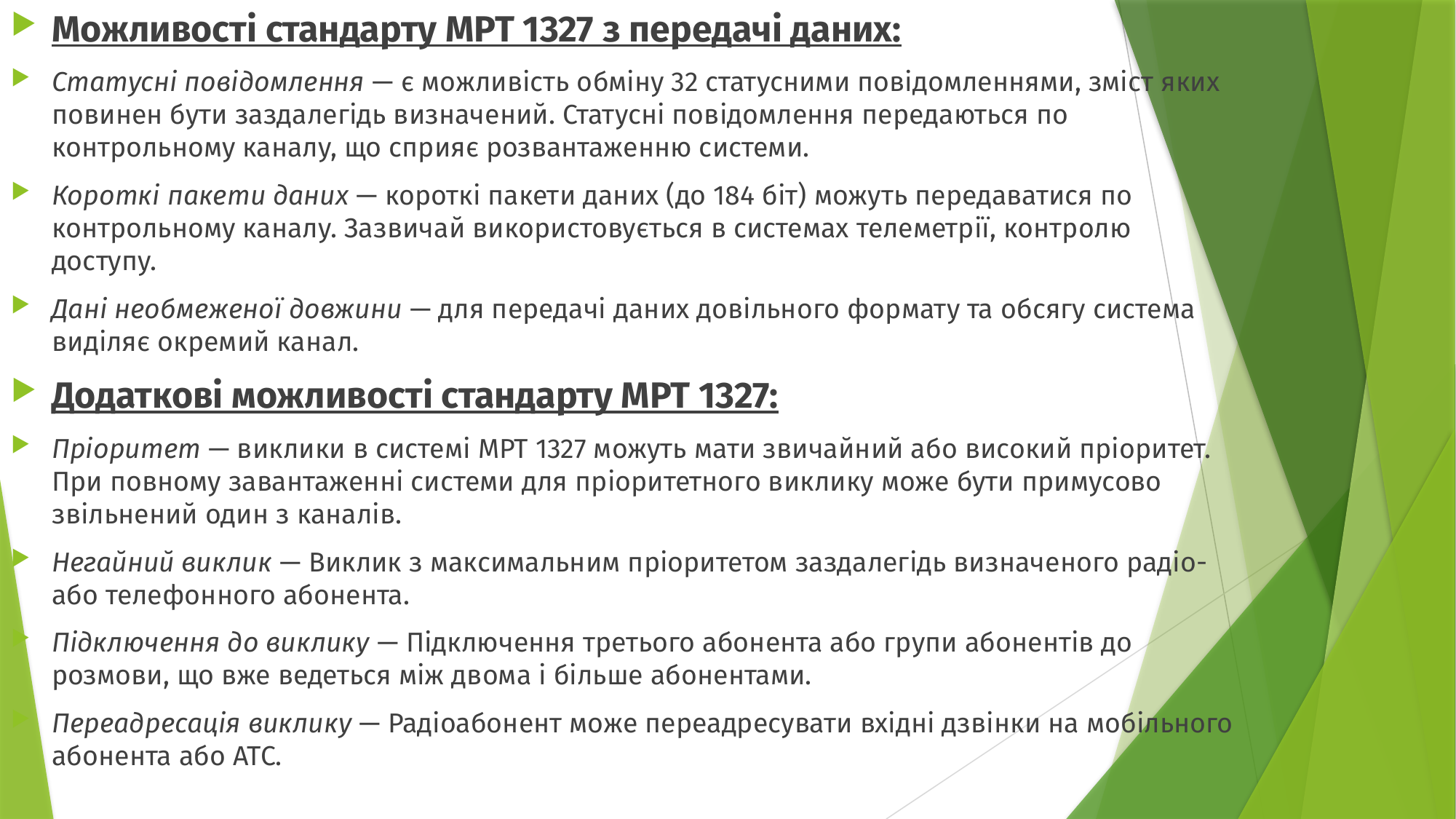

Можливості стандарту МРТ 1327 з передачі даних:
Статусні повідомлення — є можливість обміну 32 статусними повідомленнями, зміст яких повинен бути заздалегідь визначений. Статусні повідомлення передаються по контрольному каналу, що сприяє розвантаженню системи.
Короткі пакети даних — короткі пакети даних (до 184 біт) можуть передаватися по контрольному каналу. Зазвичай використовується в системах телеметрії, контролю доступу.
Дані необмеженої довжини — для передачі даних довільного формату та обсягу система виділяє окремий канал.
Додаткові можливості стандарту МРТ 1327:
Пріоритет — виклики в системі МРТ 1327 можуть мати звичайний або високий пріоритет. При повному завантаженні системи для пріоритетного виклику може бути примусово звільнений один з каналів.
Негайний виклик — Виклик з максимальним пріоритетом заздалегідь визначеного радіо- або телефонного абонента.
Підключення до виклику — Підключення третього абонента або групи абонентів до розмови, що вже ведеться між двома і більше абонентами.
Переадресація виклику — Радіоабонент може переадресувати вхідні дзвінки на мобільного абонента або АТС.